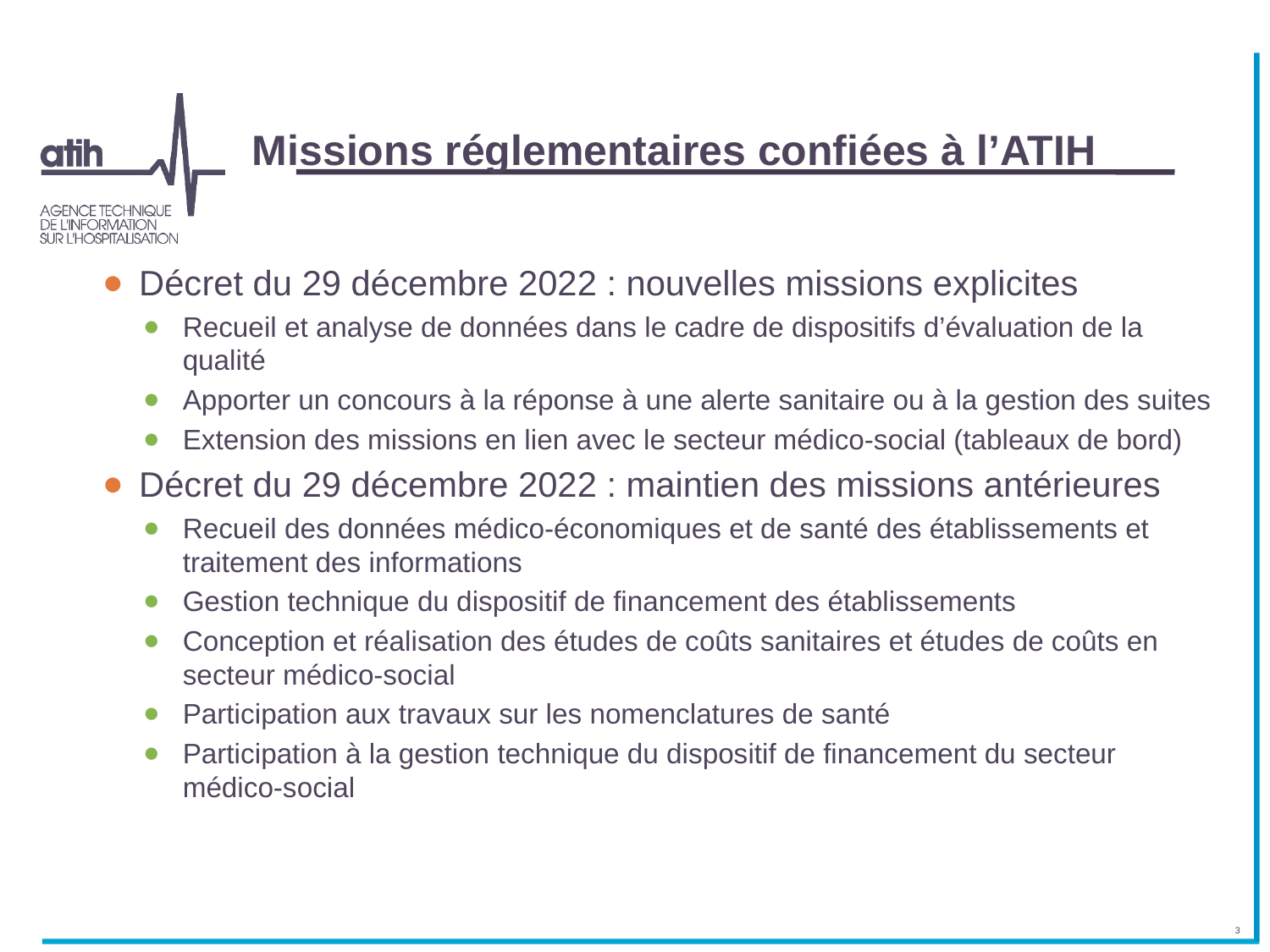

# Missions réglementaires confiées à l’ATIH
Décret du 29 décembre 2022 : nouvelles missions explicites
Recueil et analyse de données dans le cadre de dispositifs d’évaluation de la qualité
Apporter un concours à la réponse à une alerte sanitaire ou à la gestion des suites
Extension des missions en lien avec le secteur médico-social (tableaux de bord)
Décret du 29 décembre 2022 : maintien des missions antérieures
Recueil des données médico-économiques et de santé des établissements et traitement des informations
Gestion technique du dispositif de financement des établissements
Conception et réalisation des études de coûts sanitaires et études de coûts en secteur médico-social
Participation aux travaux sur les nomenclatures de santé
Participation à la gestion technique du dispositif de financement du secteur médico-social

3